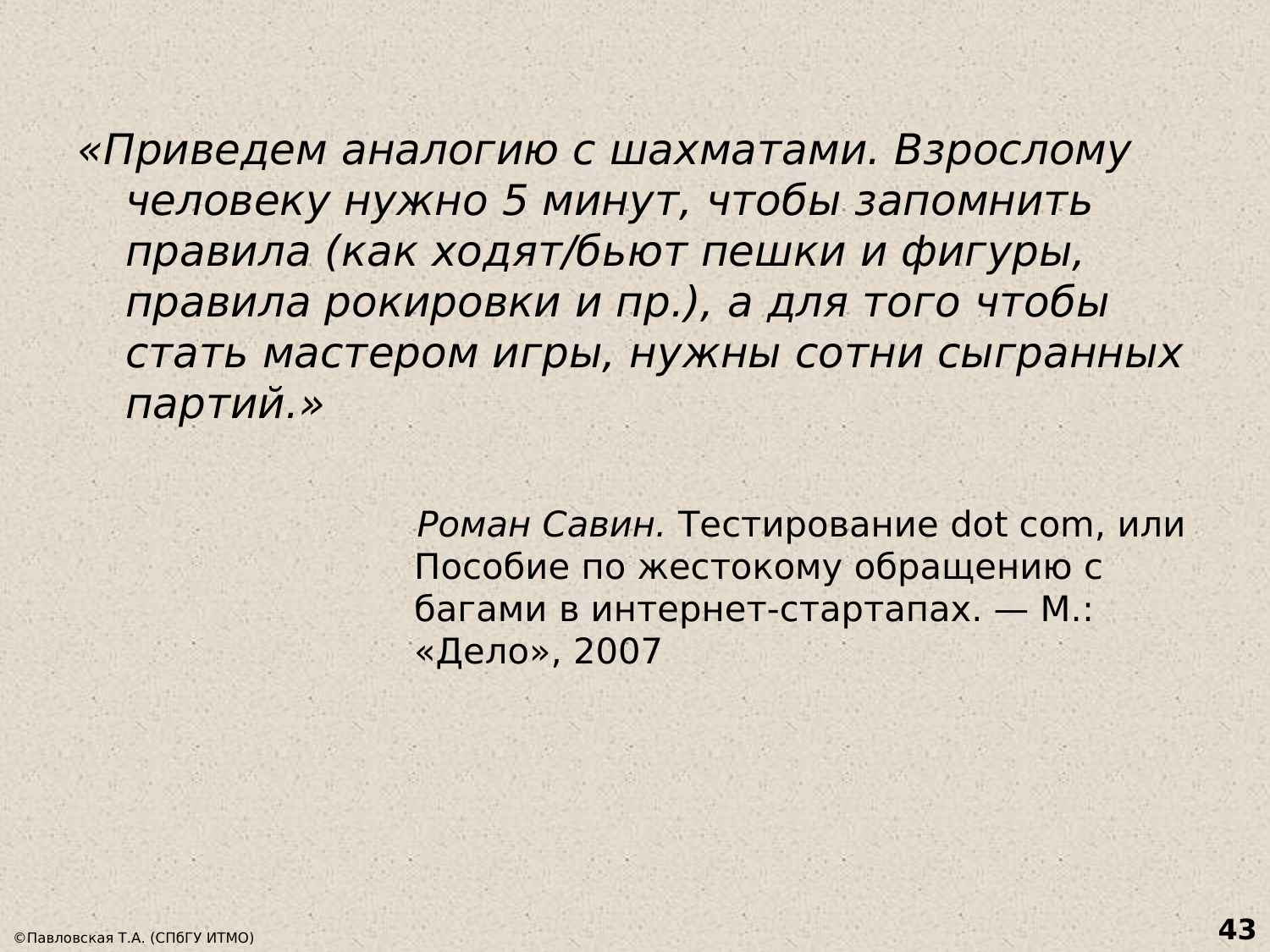

#
«Приведем аналогию с шахматами. Взрослому человеку нужно 5 минут, чтобы запомнить правила (как ходят/бьют пешки и фигуры, правила рокировки и пр.), а для того чтобы стать мастером игры, нужны сотни сыгранных партий.»

Роман Савин. Тестирование dot com, или Пособие по жестокому обращению с багами в интернет-стартапах. — М.: «Дело», 2007
43
©Павловская Т.А. (СПбГУ ИТМО)